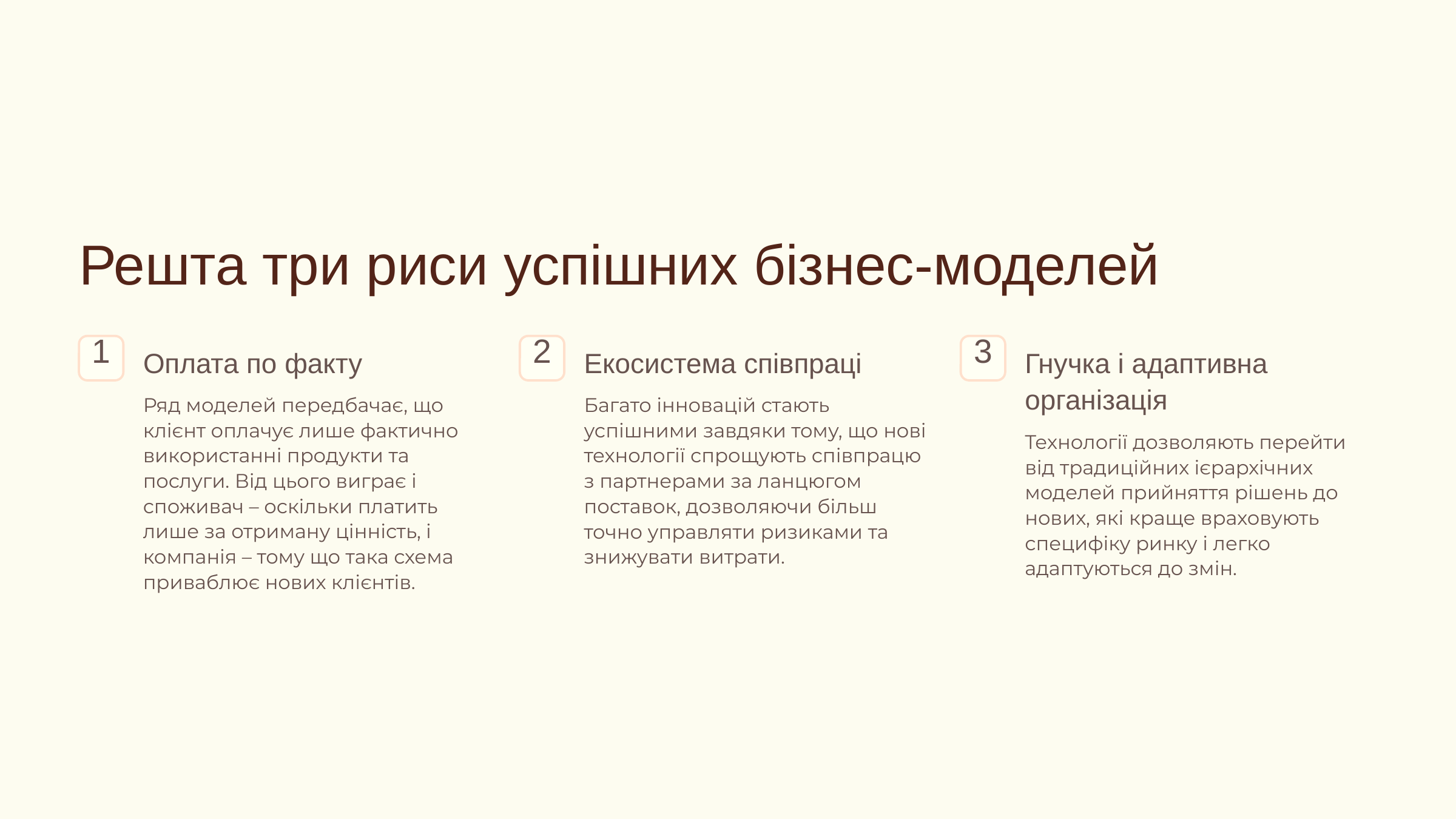

Решта три риси успішних бізнес-моделей

1
2
3
Оплата по факту
Екосистема співпраці
Гнучка і адаптивна організація
Ряд моделей передбачає, що клієнт оплачує лише фактично використанні продукти та послуги. Від цього виграє і споживач – оскільки платить лише за отриману цінність, і компанія – тому що така схема приваблює нових клієнтів.
Багато інновацій стають успішними завдяки тому, що нові технології спрощують співпрацю з партнерами за ланцюгом поставок, дозволяючи більш точно управляти ризиками та знижувати витрати.
Технології дозволяють перейти від традиційних ієрархічних моделей прийняття рішень до нових, які краще враховують специфіку ринку і легко адаптуються до змін.